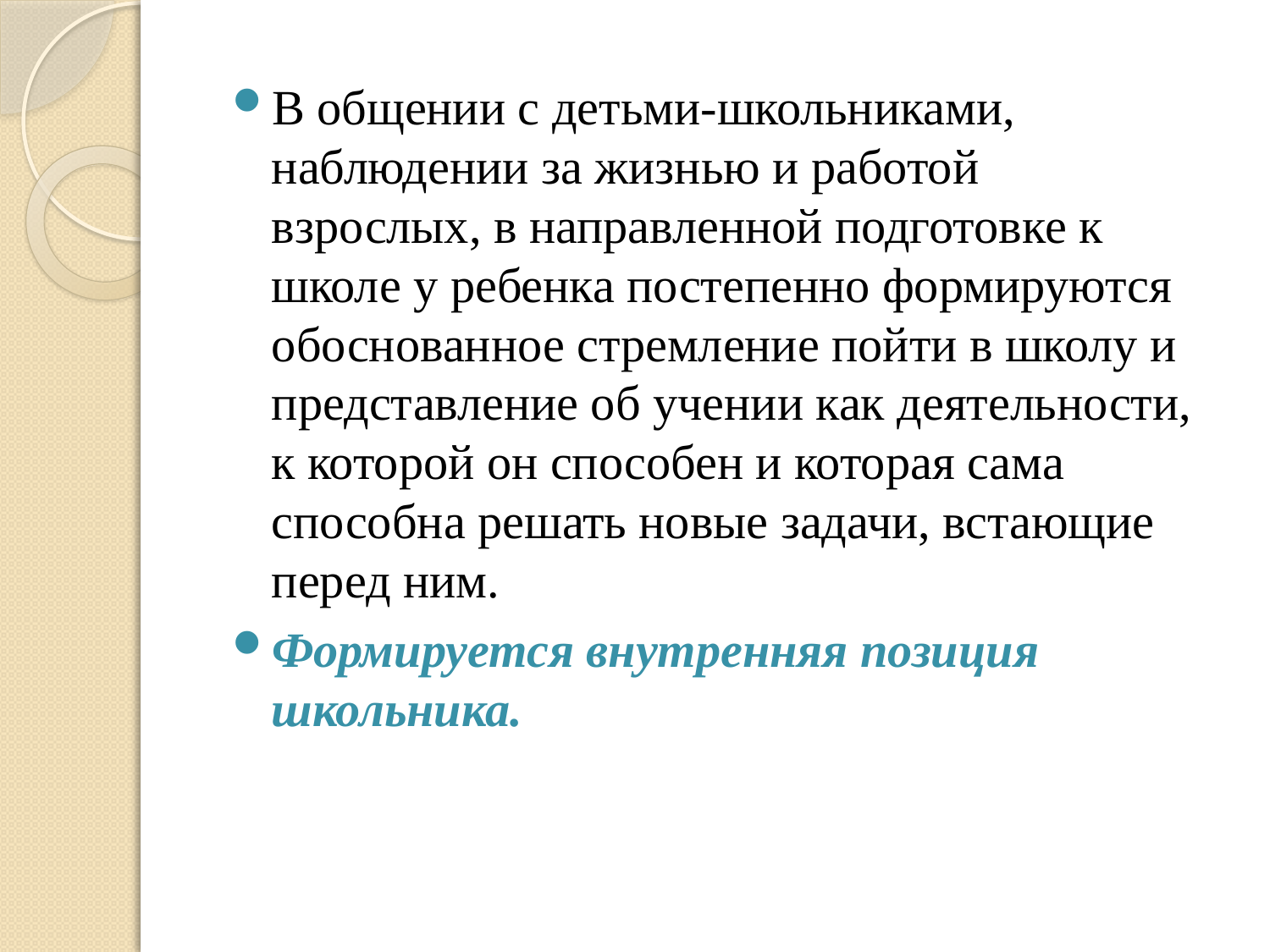

В общении с детьми-школьниками, наблюдении за жизнью и работой взрослых, в направленной подготовке к школе у ребенка постепенно формируются обоснованное стремление пойти в школу и представление об учении как деятельности, к которой он способен и которая сама способна решать новые задачи, встающие перед ним.
Формируется внутренняя позиция школьника.